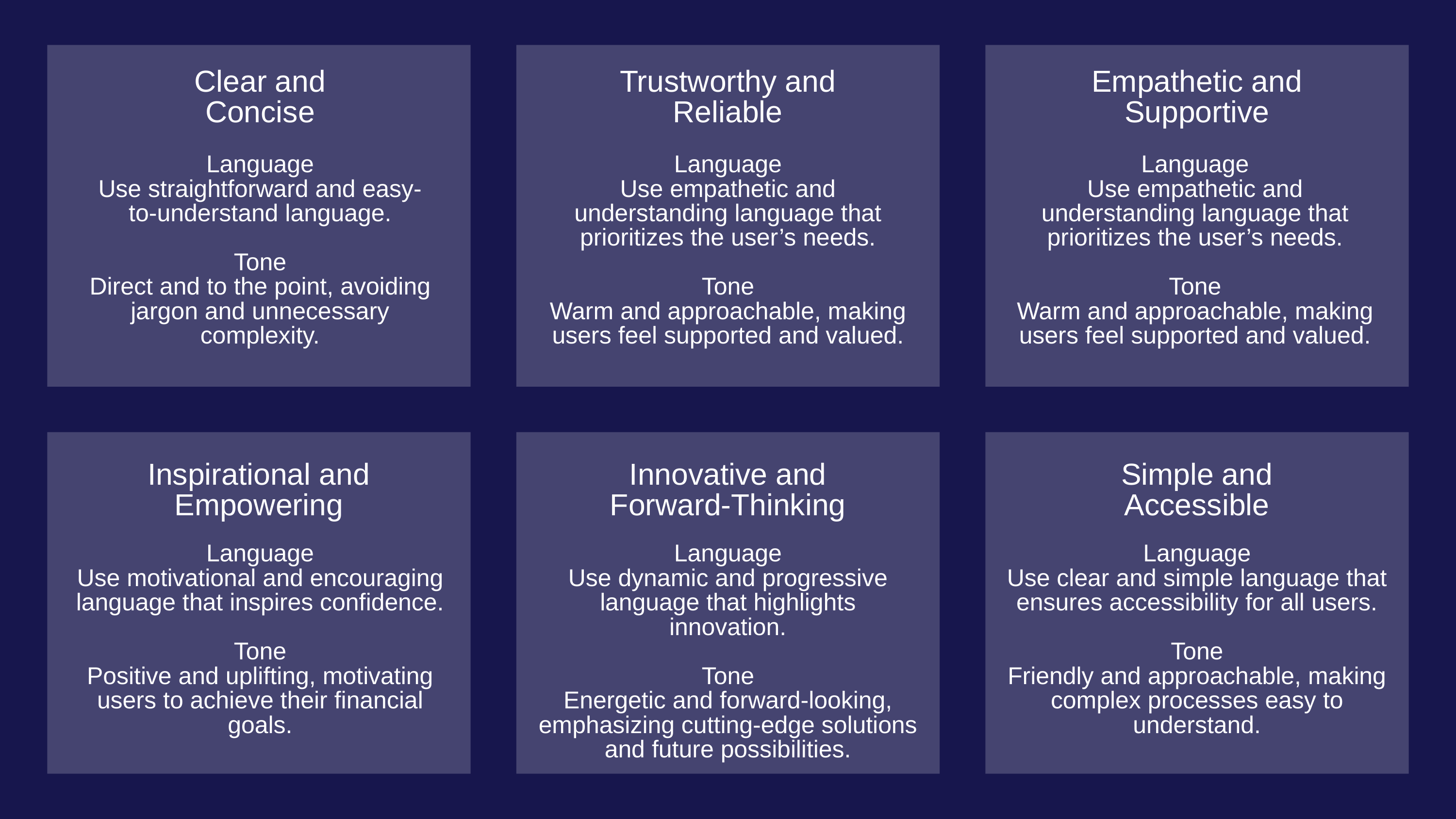

Clear and Concise
Trustworthy and Reliable
Empathetic and Supportive
Language
Use straightforward and easy-to-understand language.

Tone
Direct and to the point, avoiding jargon and unnecessary complexity.
Language
Use empathetic and understanding language that prioritizes the user’s needs.

Tone
Warm and approachable, making users feel supported and valued.
Language
Use empathetic and understanding language that prioritizes the user’s needs.

Tone
Warm and approachable, making users feel supported and valued.

Inspirational and Empowering
Innovative and Forward-Thinking
Simple and Accessible
Language
Use motivational and encouraging language that inspires confidence.

Tone
Positive and uplifting, motivating users to achieve their financial goals.
Language
Use dynamic and progressive language that highlights innovation.

Tone
Energetic and forward-looking, emphasizing cutting-edge solutions and future possibilities.
Language
Use clear and simple language that ensures accessibility for all users.

Tone
Friendly and approachable, making complex processes easy to understand.